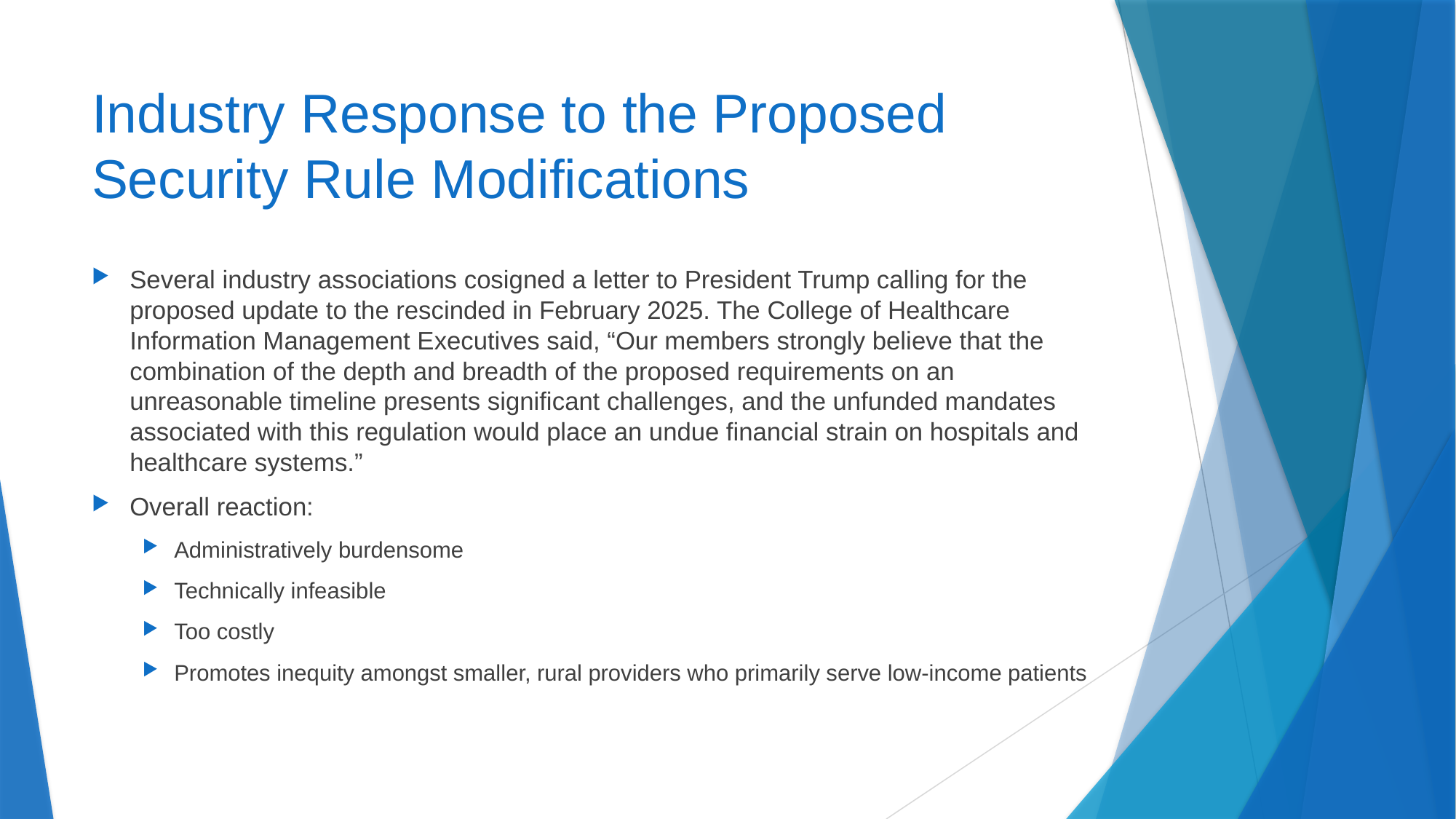

# Industry Response to the Proposed Security Rule Modifications
Several industry associations cosigned a letter to President Trump calling for the proposed update to the rescinded in February 2025. The College of Healthcare Information Management Executives said, “Our members strongly believe that the combination of the depth and breadth of the proposed requirements on an unreasonable timeline presents significant challenges, and the unfunded mandates associated with this regulation would place an undue financial strain on hospitals and healthcare systems.”
Overall reaction:
Administratively burdensome
Technically infeasible
Too costly
Promotes inequity amongst smaller, rural providers who primarily serve low-income patients